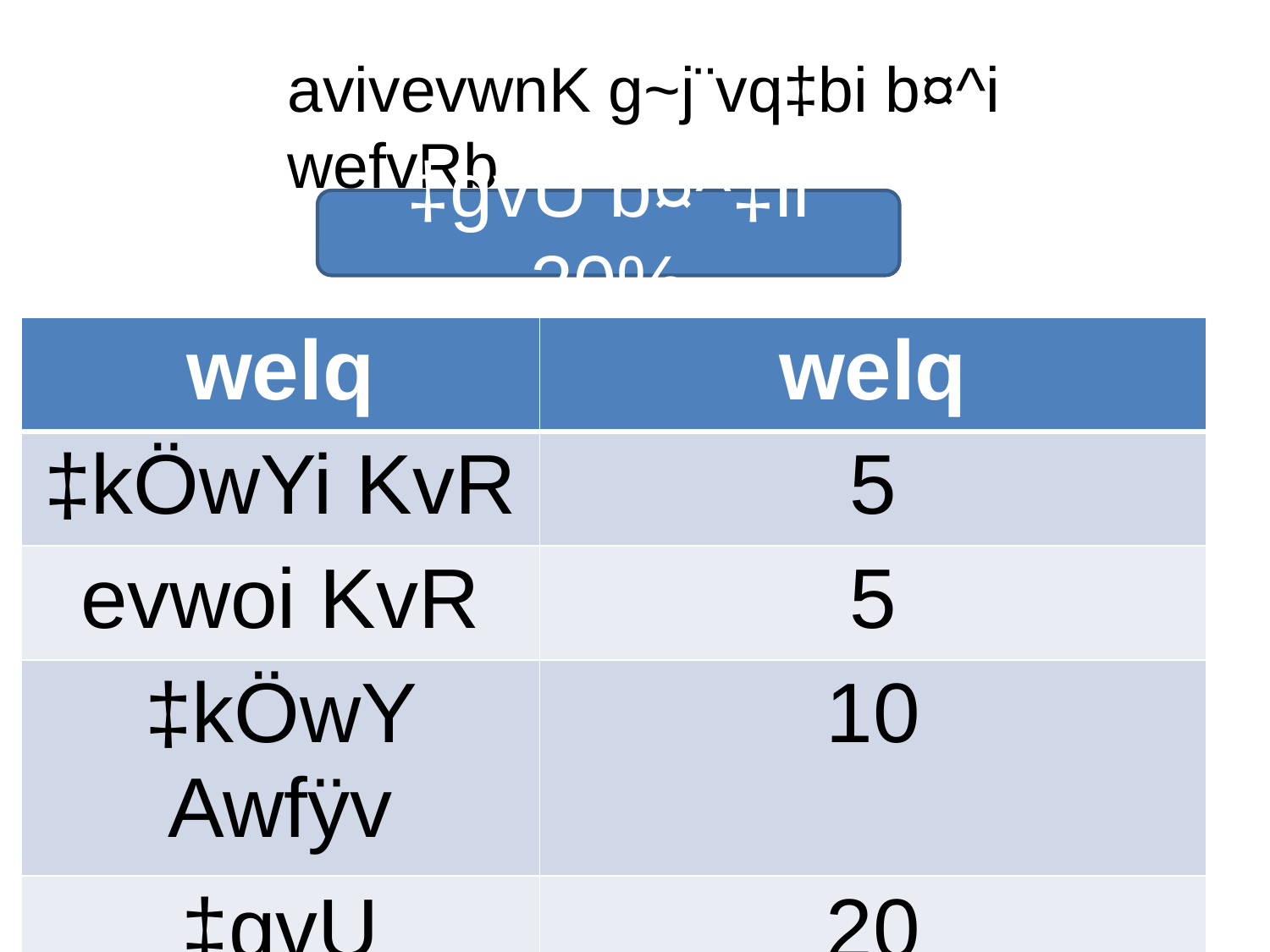

avivevwnK g~j¨vq‡bi b¤^i wefvRb
‡gvU b¤^‡ii 20%
| welq | welq |
| --- | --- |
| ‡kÖwYi KvR | 5 |
| evwoi KvR | 5 |
| ‡kÖwY Awfÿv | 10 |
| ‡gvU | 20 |